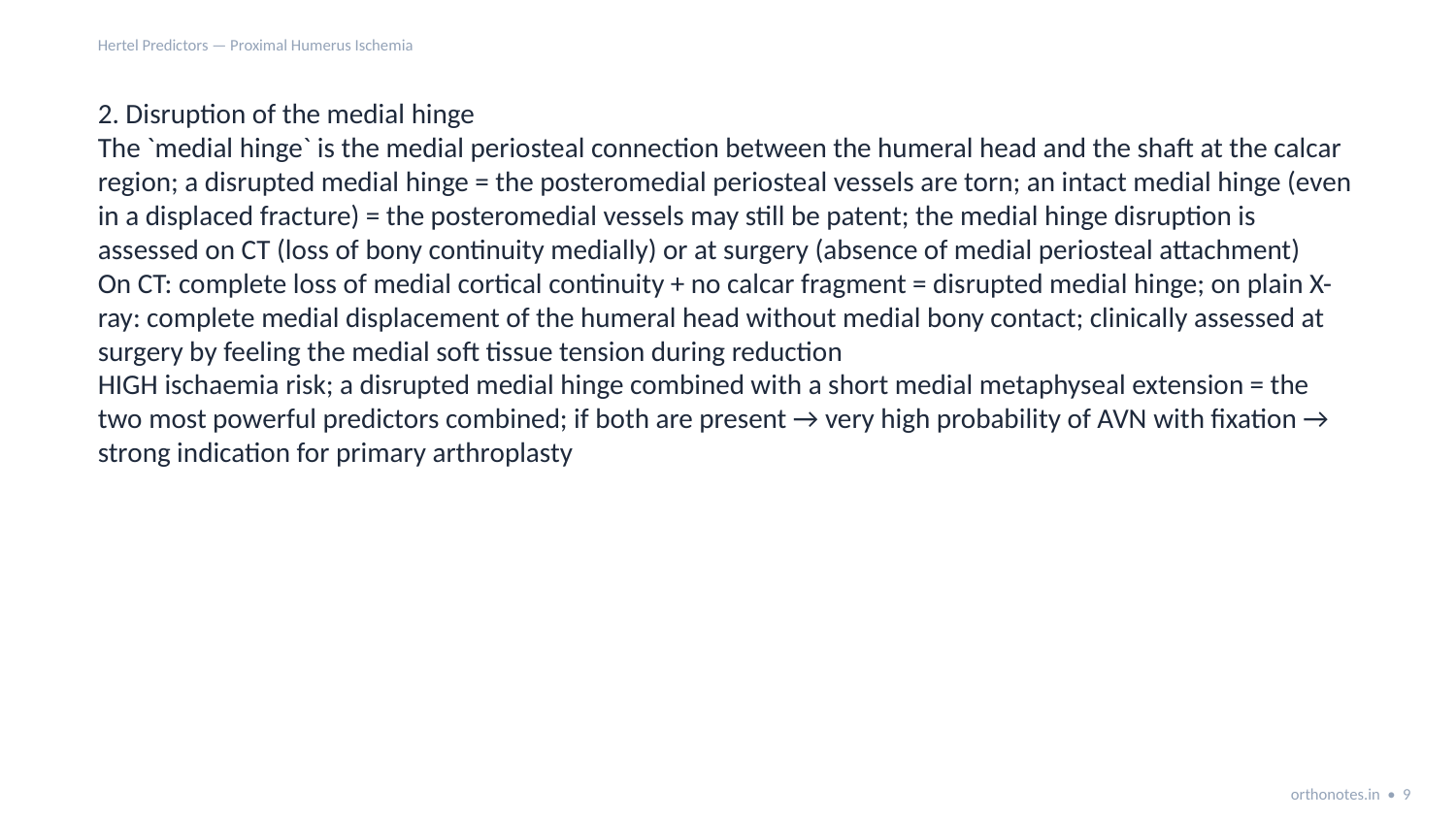

Hertel Predictors — Proximal Humerus Ischemia
2. Disruption of the medial hinge
The `medial hinge` is the medial periosteal connection between the humeral head and the shaft at the calcar region; a disrupted medial hinge = the posteromedial periosteal vessels are torn; an intact medial hinge (even in a displaced fracture) = the posteromedial vessels may still be patent; the medial hinge disruption is assessed on CT (loss of bony continuity medially) or at surgery (absence of medial periosteal attachment)
On CT: complete loss of medial cortical continuity + no calcar fragment = disrupted medial hinge; on plain X-ray: complete medial displacement of the humeral head without medial bony contact; clinically assessed at surgery by feeling the medial soft tissue tension during reduction
HIGH ischaemia risk; a disrupted medial hinge combined with a short medial metaphyseal extension = the two most powerful predictors combined; if both are present → very high probability of AVN with fixation → strong indication for primary arthroplasty
orthonotes.in  •  9